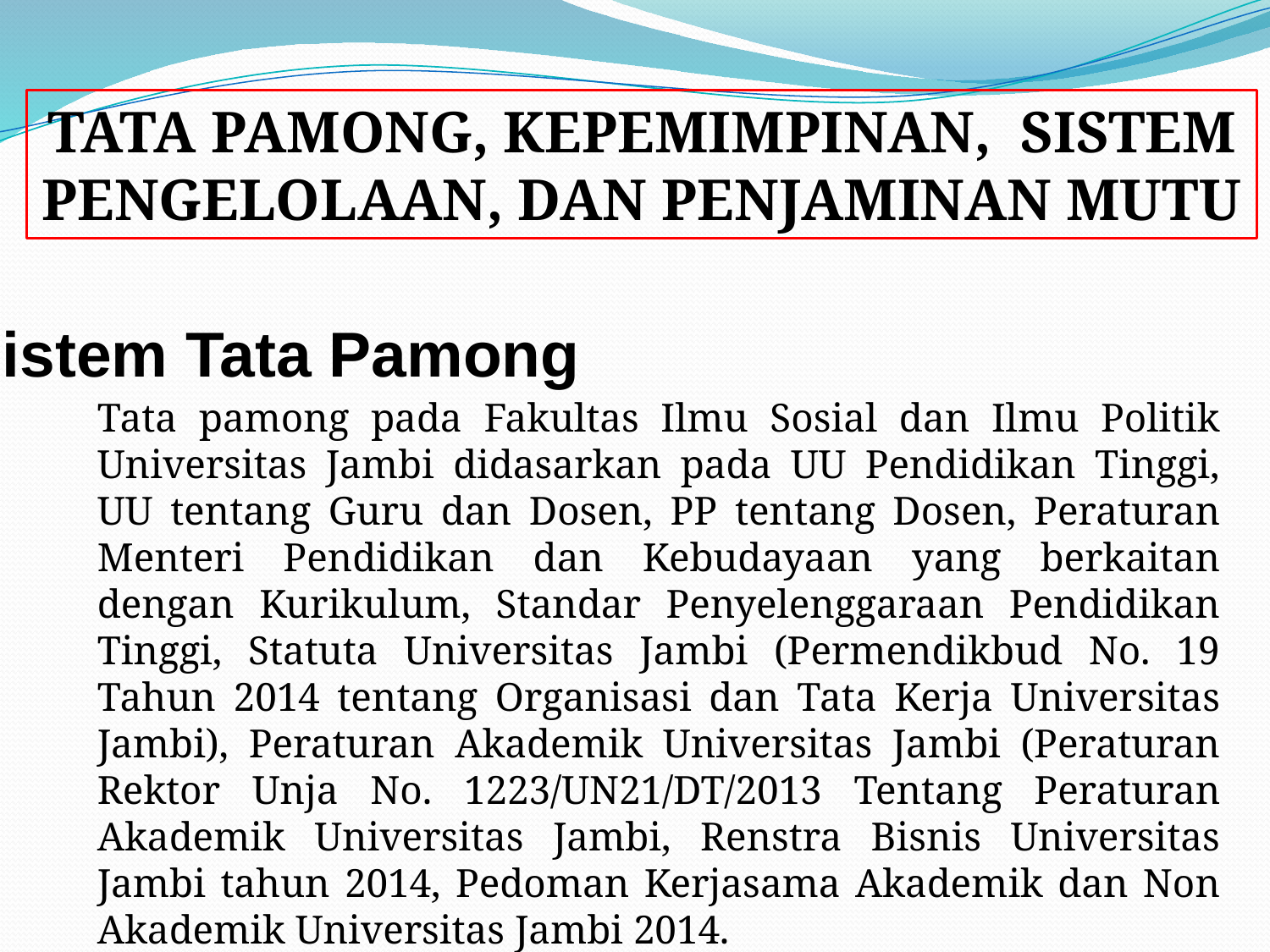

TATA PAMONG, KEPEMIMPINAN,  SISTEM PENGELOLAAN, DAN PENJAMINAN MUTU
Sistem Tata Pamong
Tata pamong pada Fakultas Ilmu Sosial dan Ilmu Politik Universitas Jambi didasarkan pada UU Pendidikan Tinggi, UU tentang Guru dan Dosen, PP tentang Dosen, Peraturan Menteri Pendidikan dan Kebudayaan yang berkaitan dengan Kurikulum, Standar Penyelenggaraan Pendidikan Tinggi, Statuta Universitas Jambi (Permendikbud No. 19 Tahun 2014 tentang Organisasi dan Tata Kerja Universitas Jambi), Peraturan Akademik Universitas Jambi (Peraturan Rektor Unja No. 1223/UN21/DT/2013 Tentang Peraturan Akademik Universitas Jambi, Renstra Bisnis Universitas Jambi tahun 2014, Pedoman Kerjasama Akademik dan Non Akademik Universitas Jambi 2014.